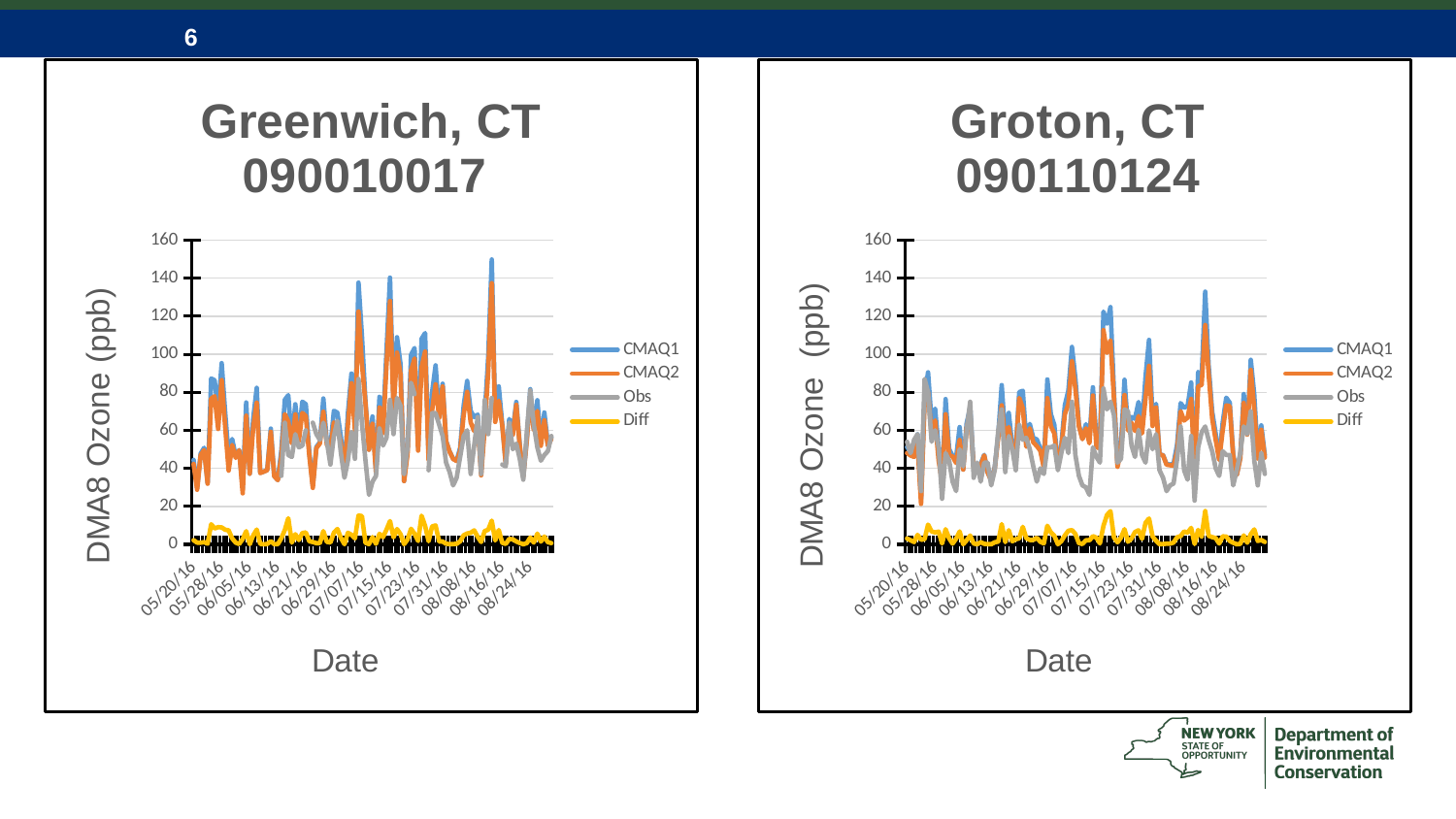

### Chart: Greenwich, CT 090010017

| Category | CMAQ1 | CMAQ2 | Obs | Diff |
|---|---|---|---|---|
| 42510 | 44.465 | 42.282 | None | 2.183 |
| 42511 | 29.625 | 28.722 | None | 0.903 |
| 42512 | 47.73 | 46.836 | None | 0.894 |
| 42513 | 50.785 | 49.621 | None | 1.164 |
| 42514 | 32.233 | 31.877 | None | 0.355 |
| 42515 | 87.245 | 76.653 | None | 10.592 |
| 42516 | 86.302 | 77.936 | None | 8.366 |
| 42517 | 69.717 | 60.68 | None | 9.037 |
| 42518 | 95.321 | 86.429 | None | 8.892 |
| 42519 | 69.163 | 61.47 | None | 7.693 |
| 42520 | 46.18 | 38.804 | None | 7.376 |
| 42521 | 55.414 | 52.293 | None | 3.121 |
| 42522 | 46.423 | 45.508 | None | 0.915 |
| 42523 | 49.631 | 49.455 | None | 0.176 |
| 42524 | 29.662 | 26.843 | None | 2.819 |
| 42525 | 74.64 | 67.683 | None | 6.957 |
| 42526 | 37.151 | 37.135 | None | 0.017 |
| 42527 | 66.169 | 61.471 | None | 4.698 |
| 42528 | 82.339 | 74.554 | None | 7.785 |
| 42529 | 37.698 | 37.455 | None | 0.243 |
| 42530 | 38.243 | 38.23 | None | 0.014 |
| 42531 | 39.172 | 39.0 | None | 0.172 |
| 42532 | 60.889 | 59.22 | None | 1.669 |
| 42533 | 35.899 | 35.856 | None | 0.043 |
| 42534 | 33.849 | 33.782 | None | 0.067 |
| 42535 | 49.1 | 45.927 | 36.0 | 3.173 |
| 42536 | 76.061 | 68.5 | 64.0 | 7.562 |
| 42537 | 78.494 | 64.722 | 47.0 | 13.772 |
| 42538 | 53.928 | 53.055 | 46.0 | 0.873 |
| 42539 | 73.701 | 68.368 | 58.0 | 5.333 |
| 42540 | 56.599 | 54.337 | 51.0 | 2.261 |
| 42541 | 75.028 | 69.108 | 52.0 | 5.92 |
| 42542 | 73.772 | 67.503 | 60.0 | 6.269 |
| 42543 | 47.949 | 46.338 | None | 1.611 |
| 42544 | 30.947 | 29.704 | 64.0 | 1.243 |
| 42545 | 51.22 | 50.572 | 58.0 | 0.648 |
| 42546 | 53.714 | 53.046 | 55.0 | 0.668 |
| 42547 | 76.714 | 69.743 | 64.0 | 6.971 |
| 42548 | 53.657 | 52.365 | 54.0 | 1.293 |
| 42549 | 51.145 | 50.183 | 42.0 | 0.962 |
| 42550 | 70.248 | 64.118 | 57.0 | 6.13 |
| 42551 | 69.261 | 61.172 | 65.0 | 8.089 |
| 42552 | 56.454 | 53.053 | 48.0 | 3.401 |
| 42553 | 37.68 | 37.644 | 35.0 | 0.037 |
| 42554 | 68.864 | 62.788 | 44.0 | 6.076 |
| 42555 | 89.831 | 84.78 | 59.0 | 5.051 |
| 42556 | 63.162 | 60.021 | 45.0 | 3.141 |
| 42557 | 137.677 | 122.563 | 87.0 | 15.115 |
| 42558 | 109.778 | 94.86 | 64.0 | 14.918 |
| 42559 | 75.005 | 74.214 | 44.0 | 0.791 |
| 42560 | 49.873 | 49.758 | 26.0 | 0.115 |
| 42561 | 67.264 | 63.455 | 33.0 | 3.808 |
| 42562 | 38.203 | 37.946 | 36.0 | 0.257 |
| 42563 | 77.573 | 72.046 | 61.0 | 5.527 |
| 42564 | 62.307 | 58.517 | 52.0 | 3.791 |
| 42565 | 101.515 | 93.83 | 56.0 | 7.685 |
| 42566 | 140.295 | 128.04 | 76.0 | 12.255 |
| 42567 | 74.726 | 71.014 | 58.0 | 3.712 |
| 42568 | 108.944 | 100.893 | 77.0 | 8.051 |
| 42569 | 94.89 | 89.545 | 73.0 | 5.346 |
| 42570 | 33.353 | 33.284 | 37.0 | 0.068 |
| 42571 | 50.109 | 47.55 | 51.0 | 2.559 |
| 42572 | 99.728 | 91.535 | 85.0 | 8.193 |
| 42573 | 103.308 | 97.812 | 79.0 | 5.496 |
| 42574 | 51.054 | 49.275 | None | 1.779 |
| 42575 | 108.074 | 93.039 | None | 15.035 |
| 42576 | 111.171 | 101.42 | None | 9.75 |
| 42577 | 46.074 | 44.414 | 39.0 | 1.66 |
| 42578 | 79.916 | 70.486 | 69.0 | 9.43 |
| 42579 | 94.143 | 84.187 | 69.0 | 9.957 |
| 42580 | 68.047 | 66.563 | 63.0 | 1.484 |
| 42581 | 84.51 | 83.035 | 57.0 | 1.475 |
| 42582 | 54.425 | 54.134 | 43.0 | 0.291 |
| 42583 | 48.809 | 48.704 | 38.0 | 0.105 |
| 42584 | 45.048 | 44.912 | 31.0 | 0.136 |
| 42585 | 44.053 | 43.805 | 35.0 | 0.247 |
| 42586 | 50.738 | 49.133 | 46.0 | 1.604 |
| 42587 | 73.012 | 68.182 | 57.0 | 4.83 |
| 42588 | 85.981 | 80.254 | 60.0 | 5.727 |
| 42589 | 70.206 | 64.135 | 37.0 | 6.071 |
| 42590 | 66.974 | 59.608 | 52.0 | 7.366 |
| 42591 | 68.257 | 64.315 | 67.0 | 3.943 |
| 42592 | 37.51 | 36.262 | 37.0 | 1.248 |
| 42593 | 68.228 | 61.194 | 76.0 | 7.034 |
| 42594 | 98.582 | 90.924 | 58.0 | 7.658 |
| 42595 | 149.885 | 137.422 | 77.0 | 12.463 |
| 42596 | 66.488 | 64.425 | None | 2.064 |
| 42597 | 83.084 | 75.537 | None | 7.547 |
| 42598 | 63.273 | 62.46 | 42.0 | 0.814 |
| 42599 | 42.659 | 42.473 | 41.0 | 0.186 |
| 42600 | 65.939 | 63.065 | 64.0 | 2.873 |
| 42601 | 60.029 | 57.367 | 50.0 | 2.661 |
| 42602 | 74.916 | 73.405 | 53.0 | 1.511 |
| 42603 | 52.489 | 51.747 | 45.0 | 0.741 |
| 42604 | 35.79 | 35.756 | 34.0 | 0.034 |
| 42605 | 55.231 | 54.583 | 59.0 | 0.649 |
| 42606 | 81.632 | 78.029 | 81.0 | 3.603 |
| 42607 | 60.997 | 60.051 | 63.0 | 0.946 |
| 42608 | 75.82 | 70.183 | 51.0 | 5.637 |
| 42609 | 53.284 | 51.837 | 44.0 | 1.448 |
| 42610 | 69.349 | 65.251 | 47.0 | 4.098 |
| 42611 | 52.96 | 51.801 | 49.0 | 1.159 |
| 42612 | 56.091 | 55.418 | 57.0 | 0.673 |

### Chart: Groton, CT  090110124

| Category | CMAQ1 | CMAQ2 | Obs | Diff |
|---|---|---|---|---|
| 42510 | 51.125 | 48.029 | 54.0 | 3.096 |
| 42511 | 48.89 | 46.729 | 48.0 | 2.161 |
| 42512 | 47.238 | 46.027 | 55.0 | 1.211 |
| 42513 | 57.879 | 52.907 | 58.0 | 4.972 |
| 42514 | 23.694 | 21.279 | 28.0 | 2.415 |
| 42515 | 77.581 | 74.848 | 87.0 | 2.733 |
| 42516 | 90.518 | 80.106 | 80.0 | 10.411 |
| 42517 | 64.197 | 57.456 | 54.0 | 6.742 |
| 42518 | 71.402 | 65.158 | 60.0 | 6.244 |
| 42519 | 50.648 | 43.977 | 51.0 | 6.671 |
| 42520 | 32.78 | 32.341 | 24.0 | 0.439 |
| 42521 | 76.401 | 68.432 | 48.0 | 7.969 |
| 42522 | 50.078 | 46.965 | 44.0 | 3.113 |
| 42523 | 46.587 | 46.228 | 33.0 | 0.359 |
| 42524 | 45.746 | 42.752 | 28.0 | 2.994 |
| 42525 | 61.671 | 54.898 | 50.0 | 6.773 |
| 42526 | 39.377 | 39.341 | 41.0 | 0.036 |
| 42527 | 63.675 | 61.569 | 60.0 | 2.106 |
| 42528 | 72.02 | 67.38 | 75.0 | 4.64 |
| 42529 | 40.67 | 40.221 | 35.0 | 0.449 |
| 42530 | 39.343 | 39.33 | 43.0 | 0.014 |
| 42531 | 42.452 | 41.253 | 33.0 | 1.199 |
| 42532 | 47.066 | 46.797 | 43.0 | 0.269 |
| 42533 | 37.879 | 37.762 | 43.0 | 0.117 |
| 42534 | 33.66 | 33.616 | 31.0 | 0.044 |
| 42535 | 40.67 | 39.589 | 39.0 | 1.081 |
| 42536 | 57.923 | 56.469 | 60.0 | 1.454 |
| 42537 | 83.782 | 73.134 | 71.0 | 10.648 |
| 42538 | 56.162 | 54.965 | 38.0 | 1.197 |
| 42539 | 69.157 | 61.731 | 57.0 | 7.426 |
| 42540 | 51.787 | 50.151 | 50.0 | 1.635 |
| 42541 | 50.411 | 47.726 | 39.0 | 2.685 |
| 42542 | 80.112 | 76.977 | 63.0 | 3.135 |
| 42543 | 80.81 | 71.613 | 55.0 | 9.197 |
| 42544 | 54.721 | 51.365 | 56.0 | 3.356 |
| 42545 | 63.361 | 61.054 | 50.0 | 2.307 |
| 42546 | 55.988 | 53.656 | 41.0 | 2.332 |
| 42547 | 55.218 | 51.716 | 33.0 | 3.502 |
| 42548 | 50.62 | 49.266 | 40.0 | 1.354 |
| 42549 | 40.892 | 40.424 | 37.0 | 0.468 |
| 42550 | 86.723 | 76.951 | 51.0 | 9.772 |
| 42551 | 68.558 | 62.241 | 51.0 | 6.317 |
| 42552 | 62.797 | 58.335 | 52.0 | 4.462 |
| 42553 | 41.002 | 40.971 | 39.0 | 0.032 |
| 42554 | 52.174 | 50.491 | 48.0 | 1.684 |
| 42555 | 73.252 | 68.525 | 56.0 | 4.726 |
| 42556 | 80.951 | 73.796 | 48.0 | 7.155 |
| 42557 | 103.877 | 96.369 | 75.0 | 7.508 |
| 42558 | 87.387 | 81.931 | 47.0 | 5.456 |
| 42559 | 62.831 | 62.18 | 36.0 | 0.651 |
| 42560 | 55.508 | 55.357 | 31.0 | 0.151 |
| 42561 | 63.209 | 61.062 | 30.0 | 2.148 |
| 42562 | 55.234 | 53.126 | 26.0 | 2.107 |
| 42563 | 82.633 | 78.313 | 51.0 | 4.32 |
| 42564 | 54.627 | 51.129 | 46.0 | 3.498 |
| 42565 | 50.931 | 50.468 | 43.0 | 0.463 |
| 42566 | 122.447 | 112.696 | 82.0 | 9.751 |
| 42567 | 116.154 | 100.755 | 71.0 | 15.399 |
| 42568 | 124.811 | 107.349 | 75.0 | 17.462 |
| 42569 | 80.414 | 76.824 | 68.0 | 3.59 |
| 42570 | 41.847 | 40.781 | 43.0 | 1.066 |
| 42571 | 52.782 | 49.236 | 45.0 | 3.545 |
| 42572 | 86.6 | 78.591 | 71.0 | 8.009 |
| 42573 | 61.3 | 59.933 | 70.0 | 1.367 |
| 42574 | 67.03 | 63.917 | 52.0 | 3.112 |
| 42575 | 66.123 | 59.634 | 46.0 | 6.489 |
| 42576 | 74.928 | 67.54 | 60.0 | 7.388 |
| 42577 | 61.231 | 58.349 | 47.0 | 2.882 |
| 42578 | 88.206 | 76.878 | 43.0 | 11.329 |
| 42579 | 107.527 | 93.918 | 60.0 | 13.608 |
| 42580 | 66.385 | 62.245 | 50.0 | 4.14 |
| 42581 | 73.888 | 72.023 | 58.0 | 1.866 |
| 42582 | 47.44 | 47.372 | 39.0 | 0.068 |
| 42583 | 46.894 | 46.723 | 35.0 | 0.171 |
| 42584 | 42.236 | 41.913 | 28.0 | 0.322 |
| 42585 | 42.003 | 41.648 | 31.0 | 0.355 |
| 42586 | 42.415 | 41.426 | 32.0 | 0.989 |
| 42587 | 52.566 | 48.832 | 45.0 | 3.734 |
| 42588 | 74.312 | 70.016 | 62.0 | 4.296 |
| 42589 | 71.872 | 65.12 | 39.0 | 6.753 |
| 42590 | 72.795 | 66.687 | 34.0 | 6.108 |
| 42591 | 85.156 | 76.506 | 57.0 | 8.65 |
| 42592 | 39.418 | 39.243 | 23.0 | 0.175 |
| 42593 | 90.713 | 83.103 | 51.0 | 7.61 |
| 42594 | 87.892 | 83.914 | 59.0 | 3.978 |
| 42595 | 132.956 | 115.435 | 62.0 | 17.521 |
| 42596 | 94.123 | 89.657 | 55.0 | 4.466 |
| 42597 | 69.825 | 66.04 | 49.0 | 3.785 |
| 42598 | 58.26 | 54.935 | 40.0 | 3.325 |
| 42599 | 44.799 | 44.376 | 36.0 | 0.423 |
| 42600 | 64.068 | 59.896 | 49.0 | 4.172 |
| 42601 | 77.185 | 73.078 | 47.0 | 4.107 |
| 42602 | 74.53 | 72.713 | 47.0 | 1.817 |
| 42603 | 47.445 | 46.623 | 31.0 | 0.822 |
| 42604 | 36.549 | 36.5 | 39.0 | 0.05 |
| 42605 | 45.376 | 45.179 | 48.0 | 0.197 |
| 42606 | 79.097 | 74.391 | 62.0 | 4.707 |
| 42607 | 58.539 | 57.679 | 58.0 | 0.86 |
| 42608 | 97.096 | 91.734 | 70.0 | 5.362 |
| 42609 | 78.671 | 70.799 | 44.0 | 7.872 |
| 42610 | 46.926 | 45.139 | 31.0 | 1.787 |
| 42611 | 62.572 | 60.31 | 48.0 | 2.263 |
| 42612 | 46.881 | 45.649 | 37.0 | 1.231 |